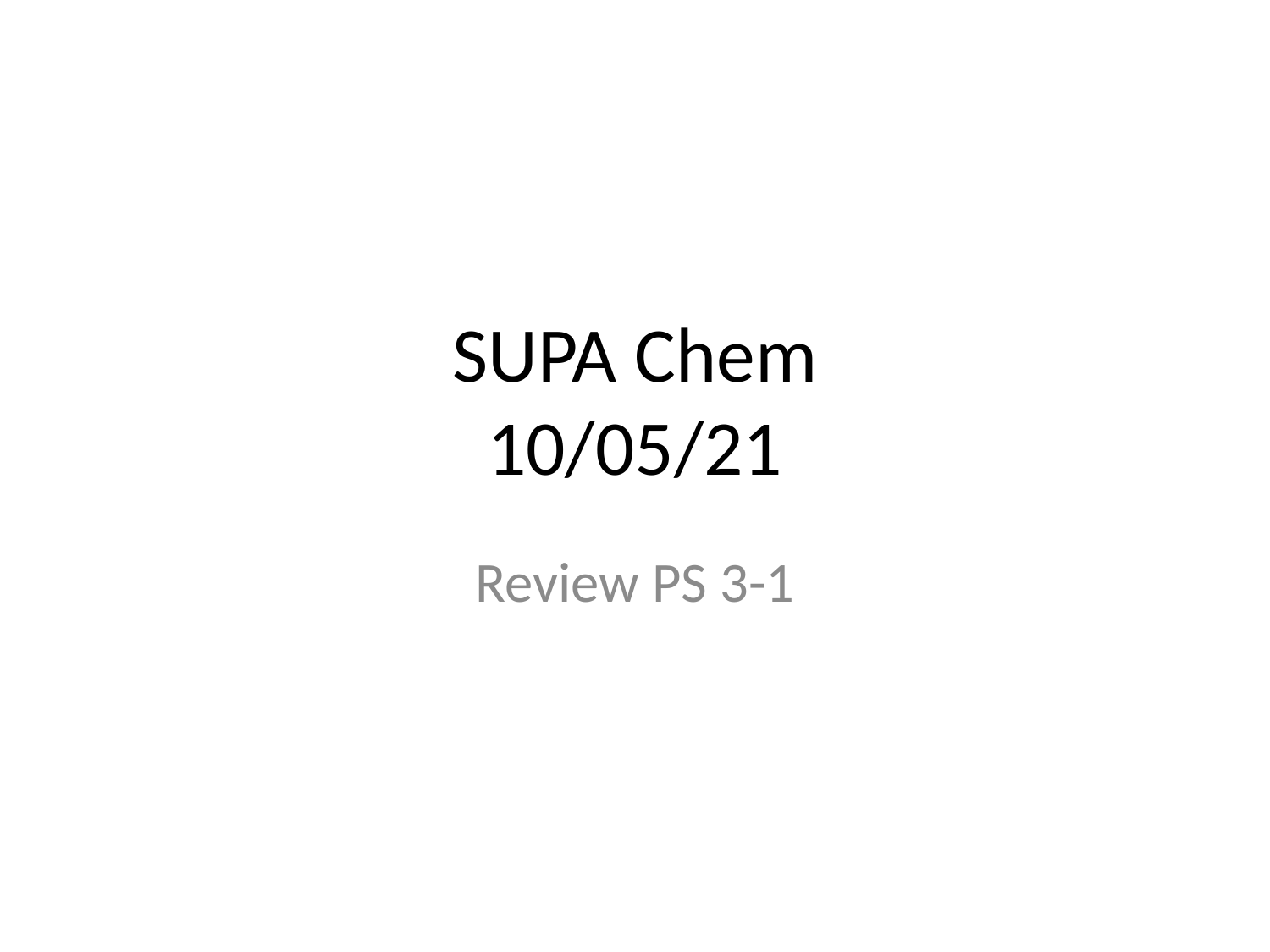

# SUPA Chem 10/05/21
Review PS 3-1